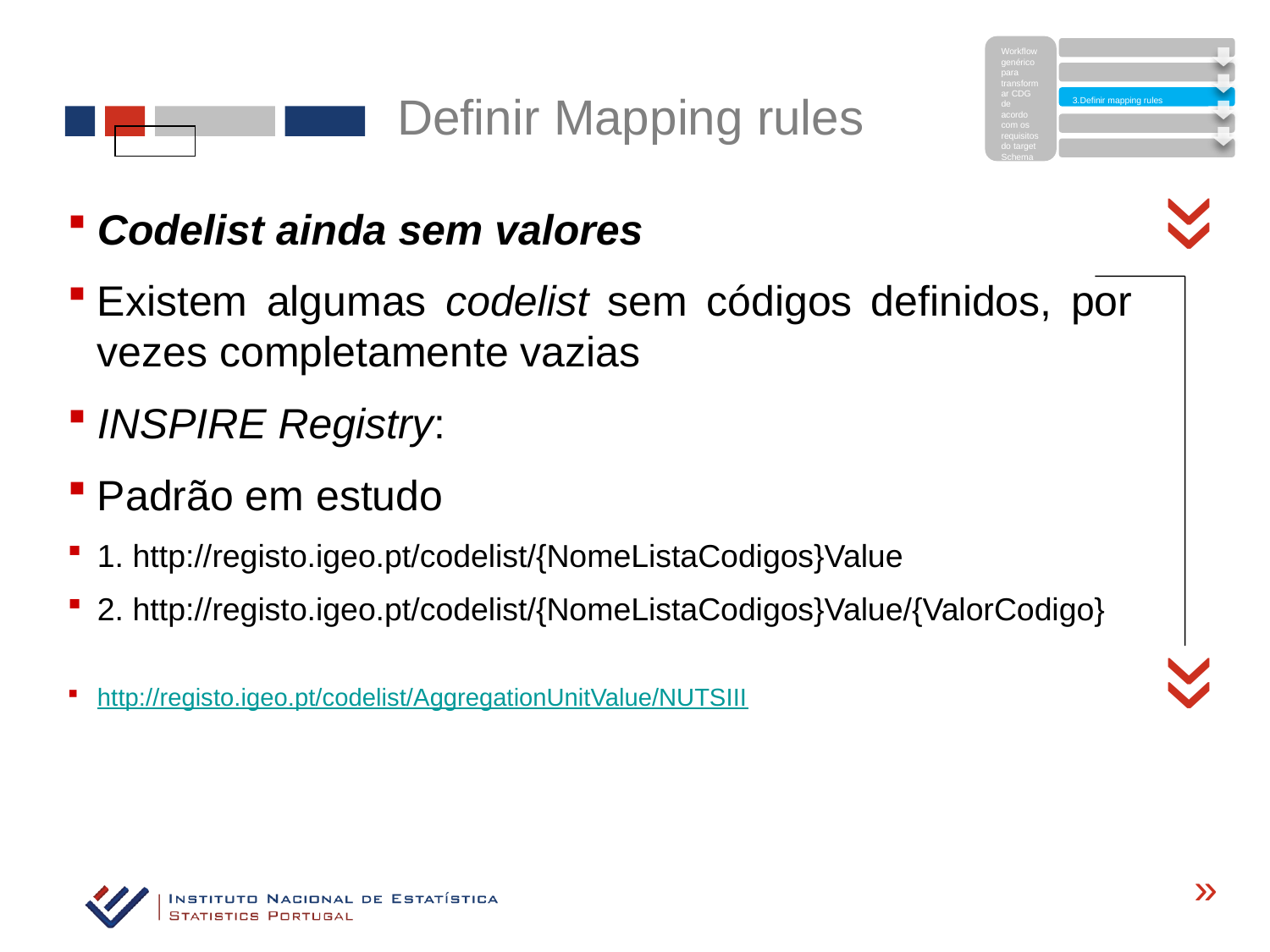

Workflow genérico para transformar CDG de acordo com os requisitos do target Schema

Definir Mapping rules

3.Definir mapping rules

«
Codelist ainda sem valores
Existem algumas codelist sem códigos definidos, por vezes completamente vazias
INSPIRE Registry:
Padrão em estudo
1. http://registo.igeo.pt/codelist/{NomeListaCodigos}Value
2. http://registo.igeo.pt/codelist/{NomeListaCodigos}Value/{ValorCodigo}

http://registo.igeo.pt/codelist/AggregationUnitValue/NUTSIII

«
«